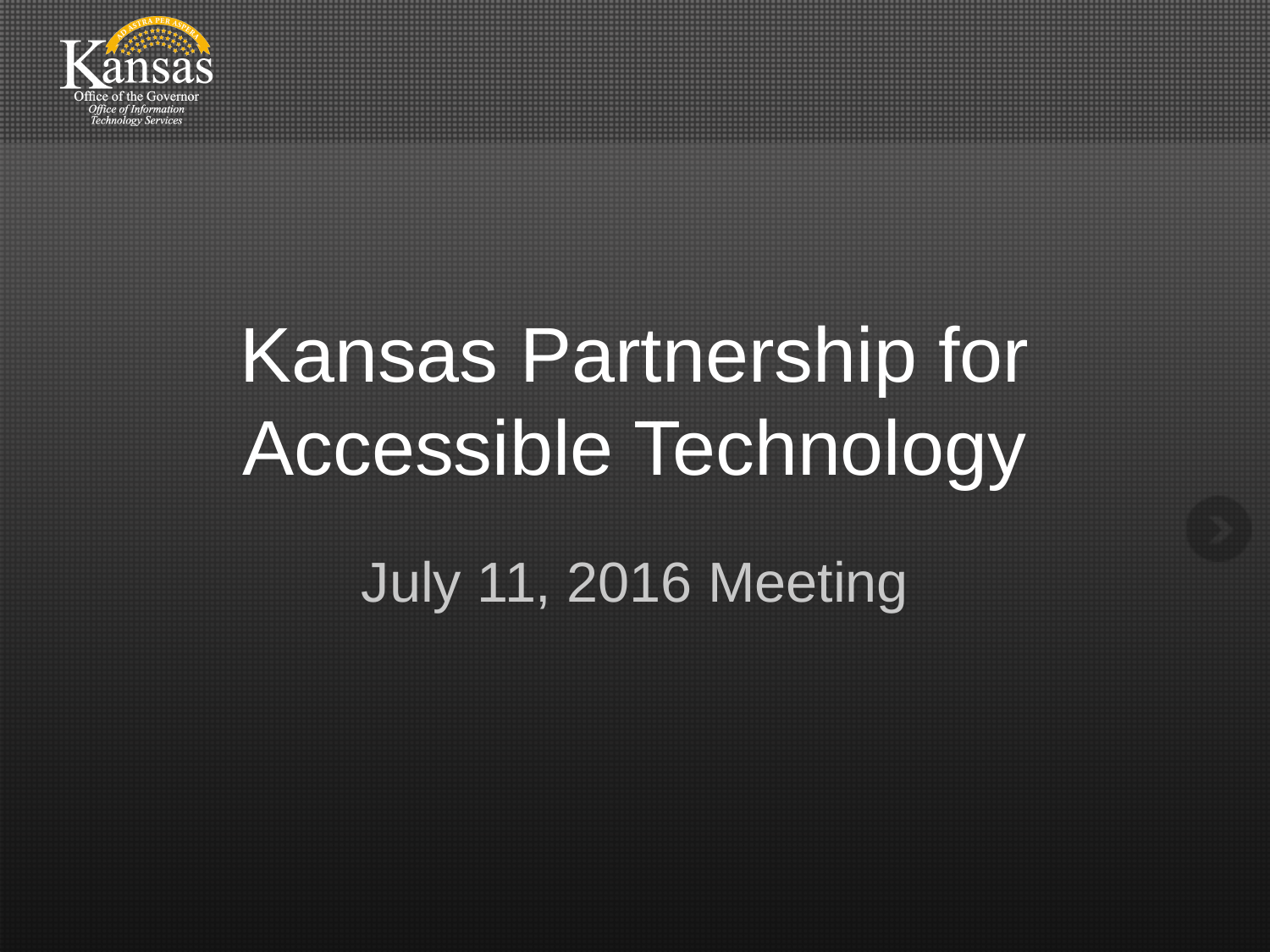

# Kansas Partnership for Accessible Technology
July 11, 2016 Meeting